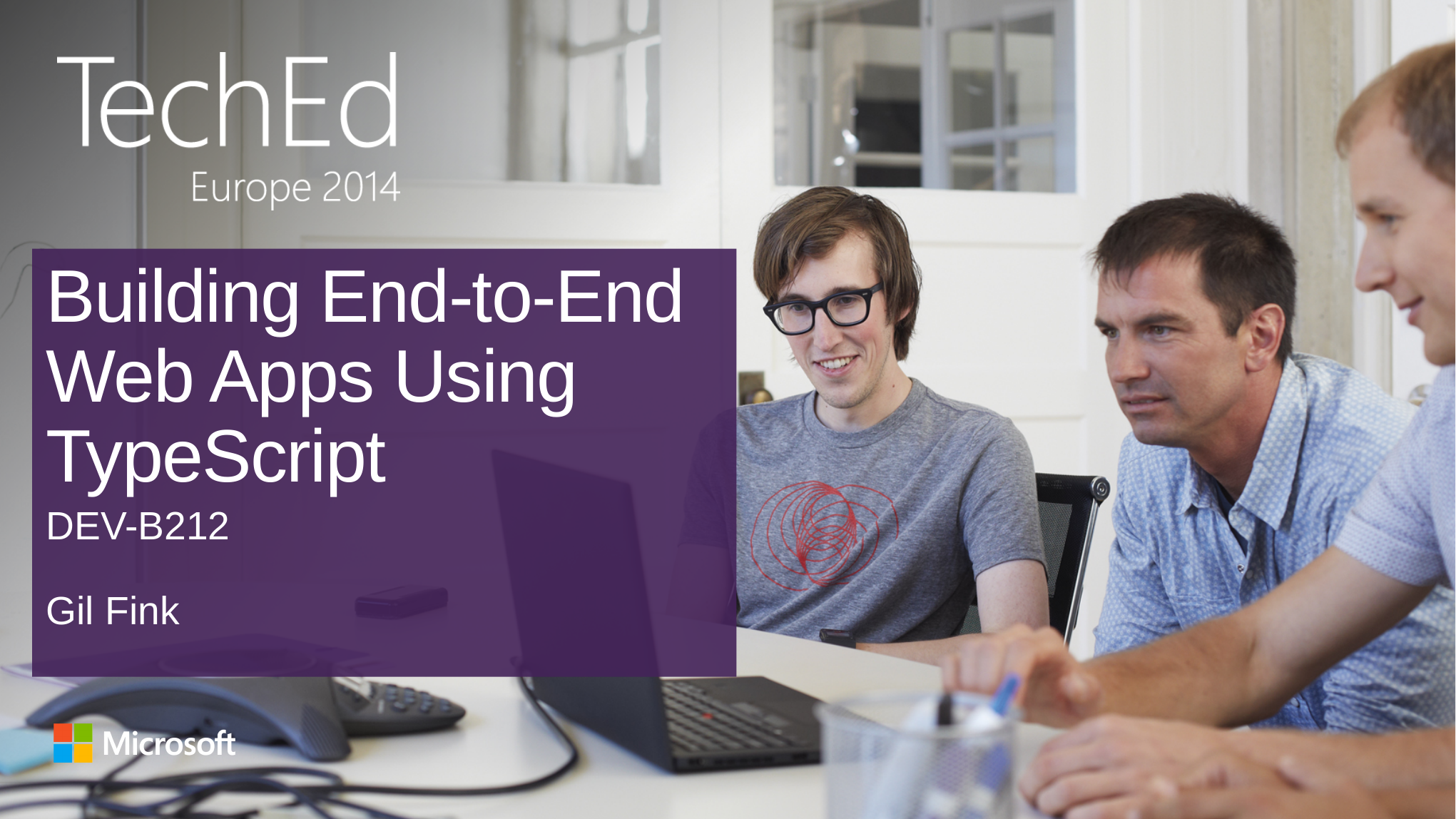

# Building End-to-End Web Apps Using TypeScript
DEV-B212

Gil Fink